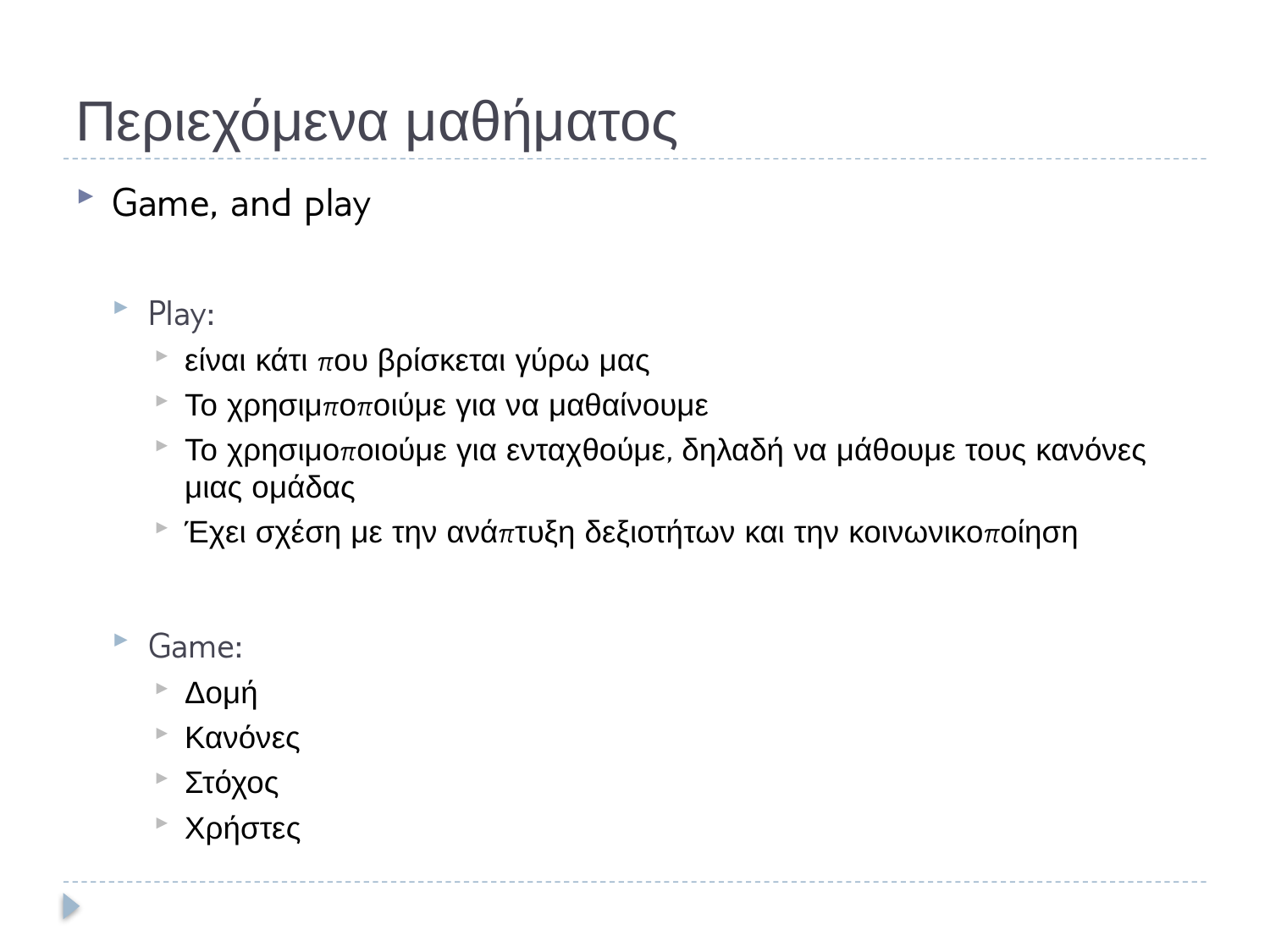

# Περιεχόμενα μαθήματος
Game, and play

Play:
είναι κάτι που βρίσκεται γύρω μας
Το χρησιμποποιύμε για να μαθαίνουμε
Το χρησιμοποιούμε για ενταχθούμε, δηλαδή να μάθουμε τους κανόνες μιας ομάδας
Έχει σχέση με την ανάπτυξη δεξιοτήτων και την κοινωνικοποίηση

Game:
Δομή
Κανόνες
Στόχος
Χρήστες